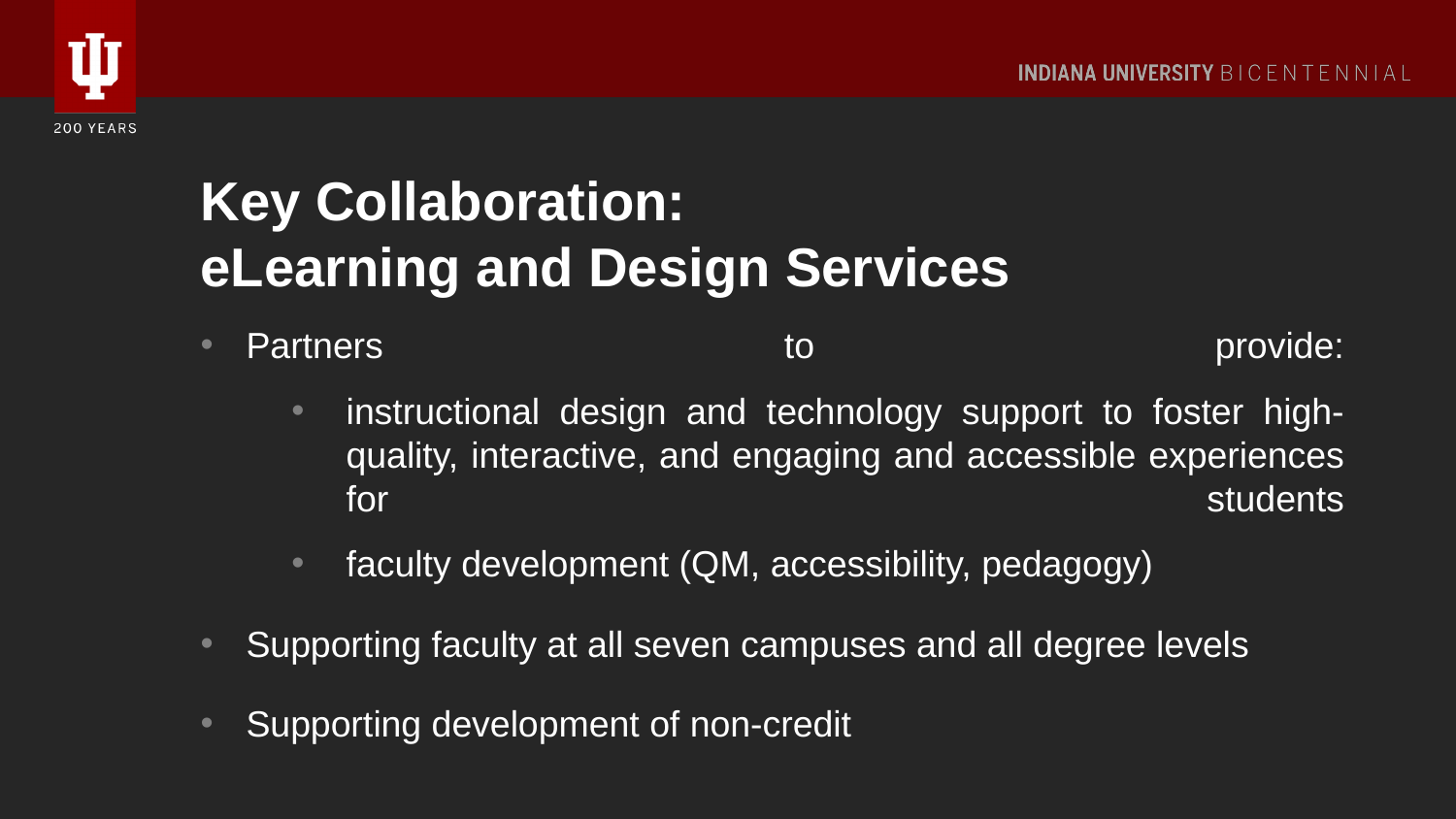

# Key Collaboration: eLearning and Design Services
Partners to provide:
instructional design and technology support to foster high-quality, interactive, and engaging and accessible experiences for students
faculty development (QM, accessibility, pedagogy)
Supporting faculty at all seven campuses and all degree levels
Supporting development of non-credit